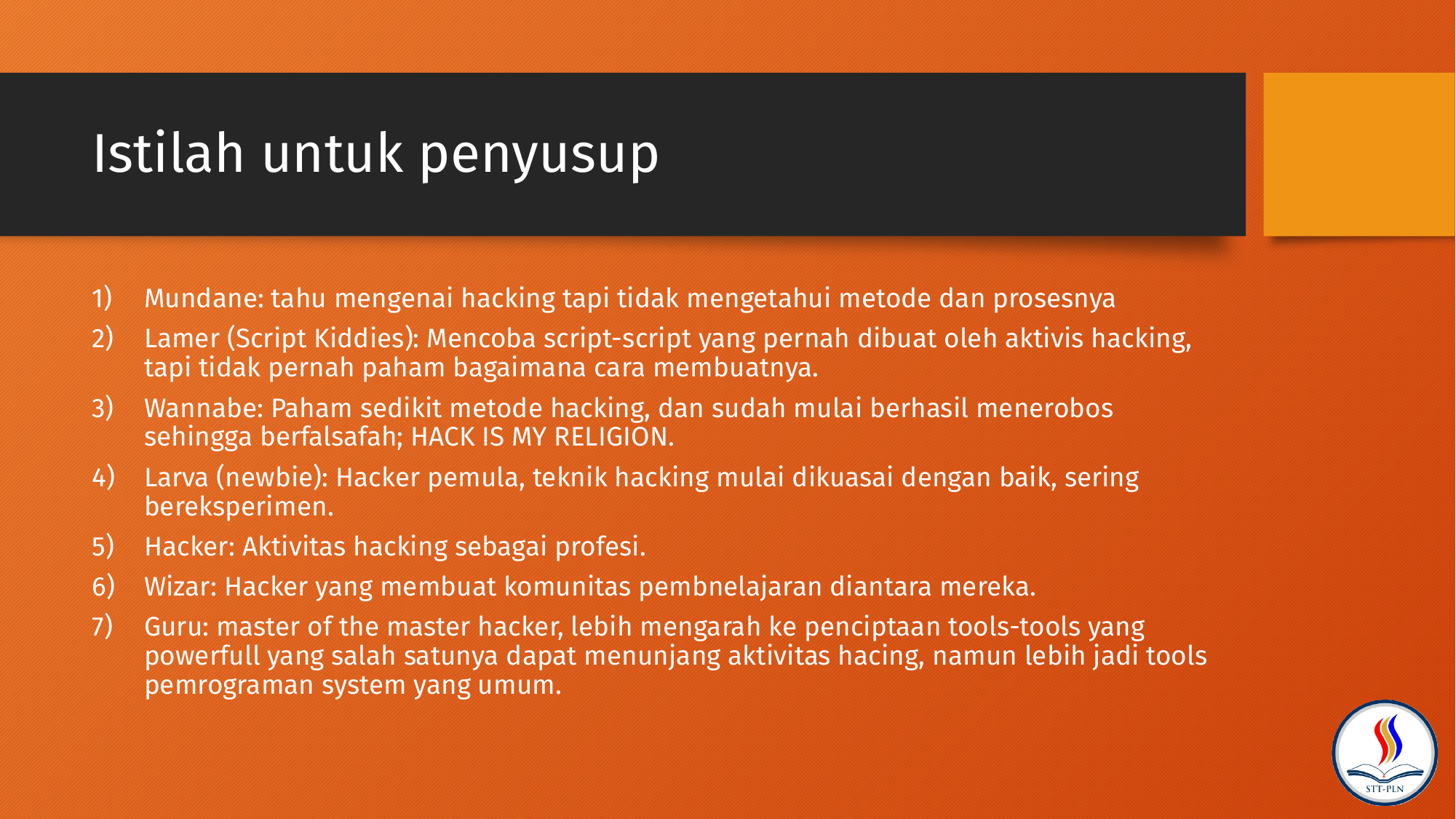

# Istilah untuk penyusup
Mundane: tahu mengenai hacking tapi tidak mengetahui metode dan prosesnya
Lamer (Script Kiddies): Mencoba script-script yang pernah dibuat oleh aktivis hacking, tapi tidak pernah paham bagaimana cara membuatnya.
Wannabe: Paham sedikit metode hacking, dan sudah mulai berhasil menerobos sehingga berfalsafah; HACK IS MY RELIGION.
Larva (newbie): Hacker pemula, teknik hacking mulai dikuasai dengan baik, sering bereksperimen.
Hacker: Aktivitas hacking sebagai profesi.
Wizar: Hacker yang membuat komunitas pembnelajaran diantara mereka.
Guru: master of the master hacker, lebih mengarah ke penciptaan tools-tools yang powerfull yang salah satunya dapat menunjang aktivitas hacing, namun lebih jadi tools pemrograman system yang umum.